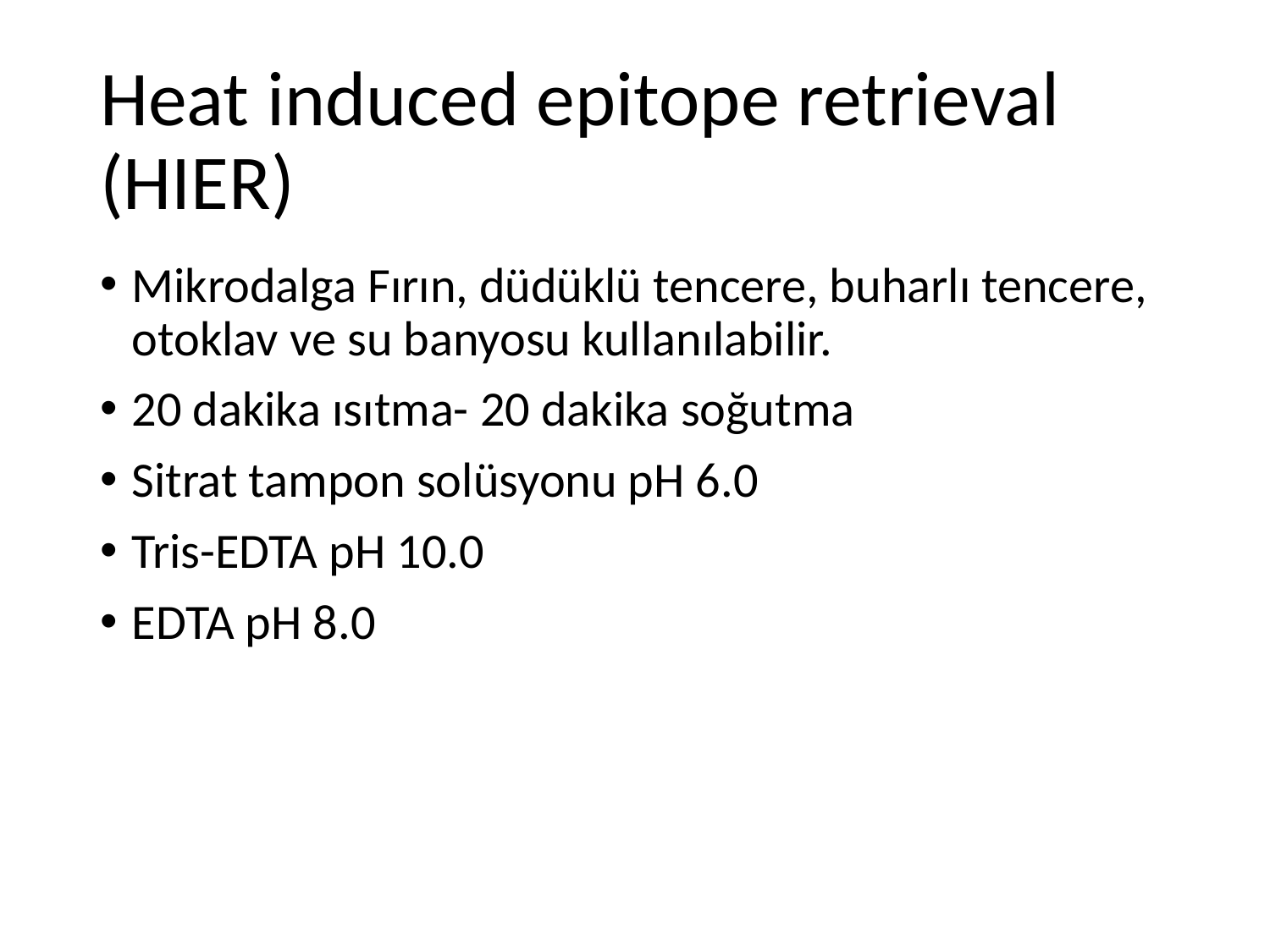

# Heat induced epitope retrieval (HIER)
Mikrodalga Fırın, düdüklü tencere, buharlı tencere, otoklav ve su banyosu kullanılabilir.
20 dakika ısıtma- 20 dakika soğutma
Sitrat tampon solüsyonu pH 6.0
Tris-EDTA pH 10.0
EDTA pH 8.0